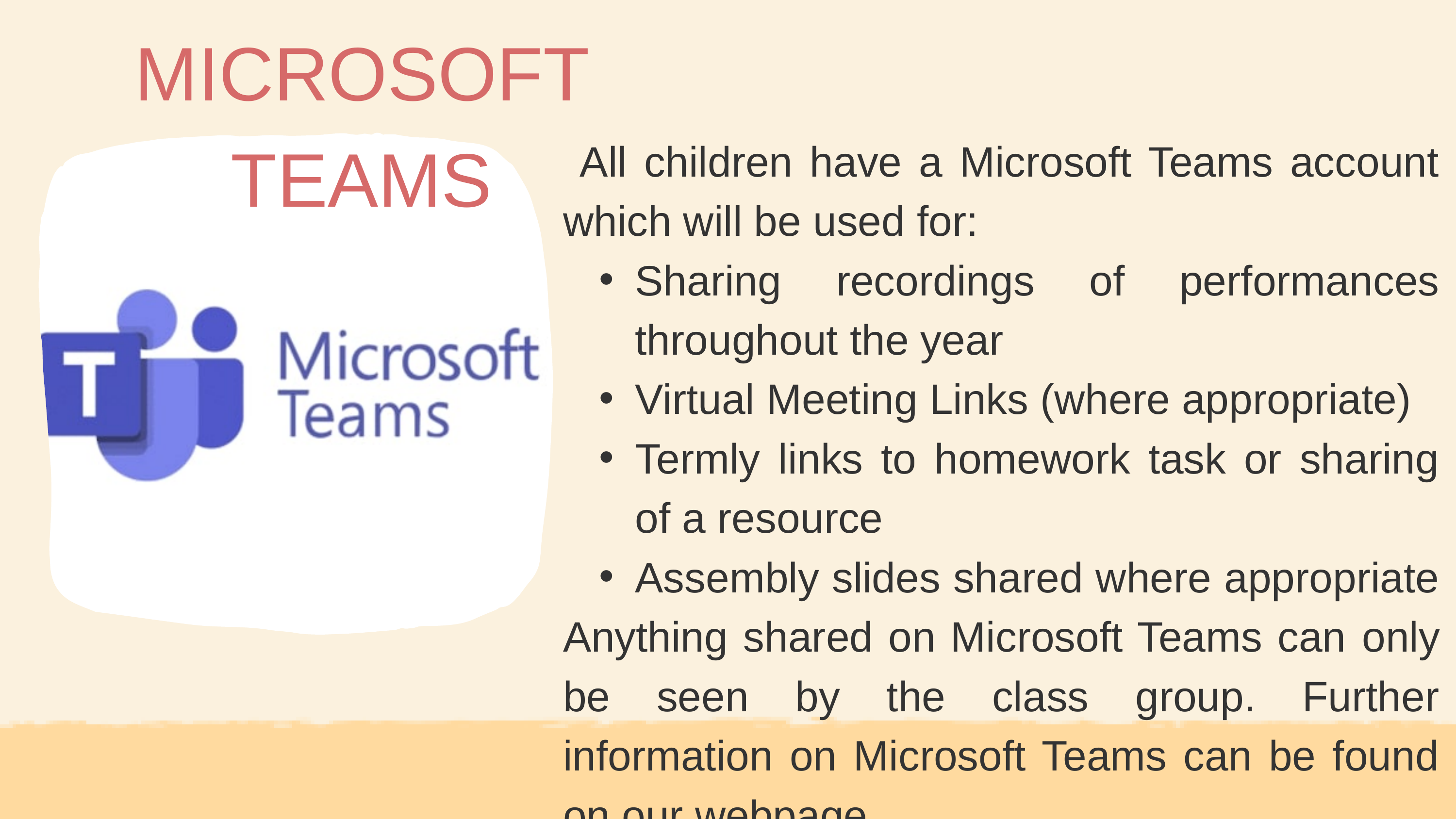

MICROSOFT TEAMS
 All children have a Microsoft Teams account which will be used for:
Sharing recordings of performances throughout the year
Virtual Meeting Links (where appropriate)
Termly links to homework task or sharing of a resource
Assembly slides shared where appropriate
Anything shared on Microsoft Teams can only be seen by the class group. Further information on Microsoft Teams can be found on our webpage.